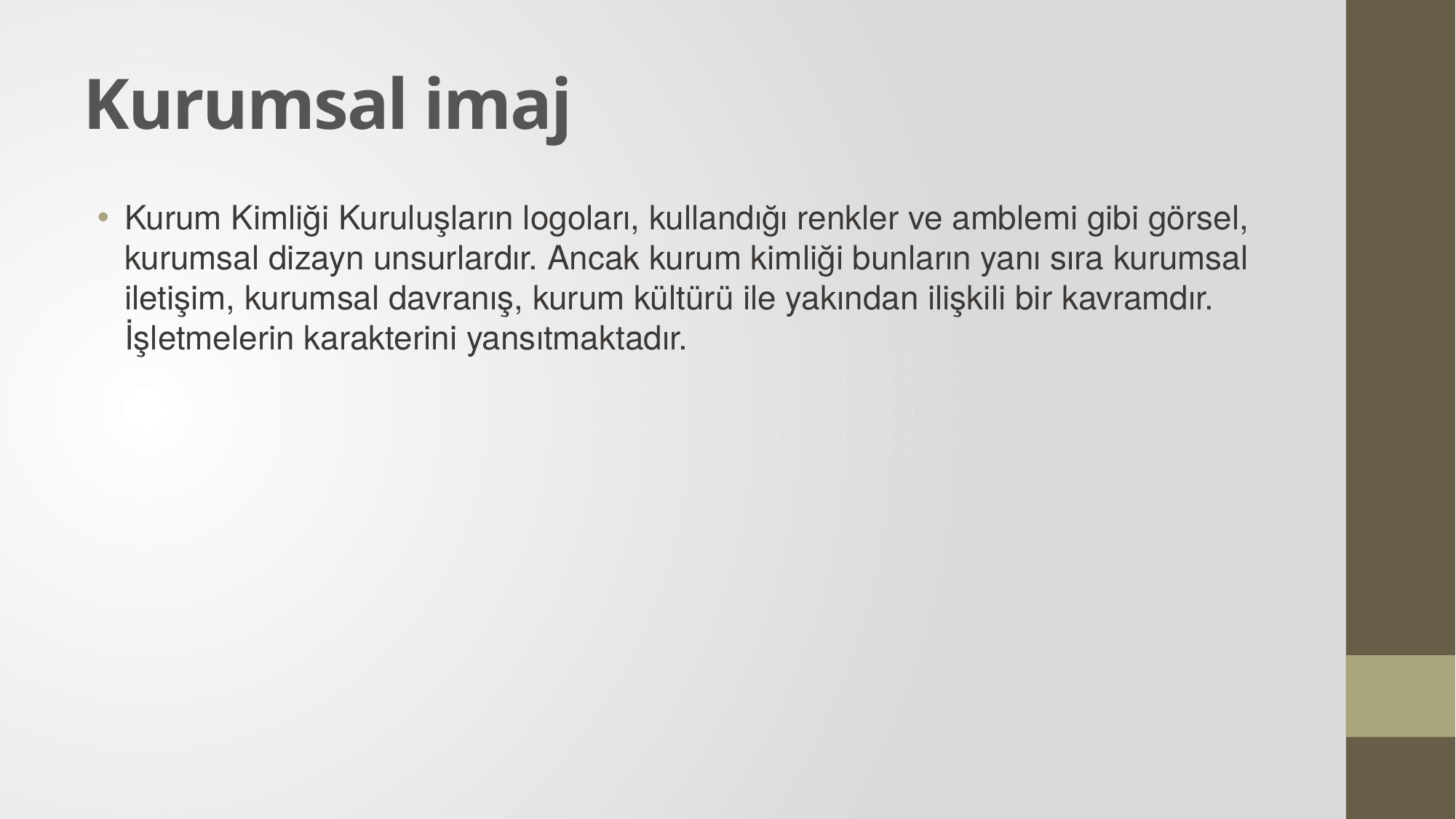

# Kurumsal imaj
Kurum Kimliği Kuruluşların logoları, kullandığı renkler ve amblemi gibi görsel, kurumsal dizayn unsurlardır. Ancak kurum kimliği bunların yanı sıra kurumsal iletişim, kurumsal davranış, kurum kültürü ile yakından ilişkili bir kavramdır. İşletmelerin karakterini yansıtmaktadır.